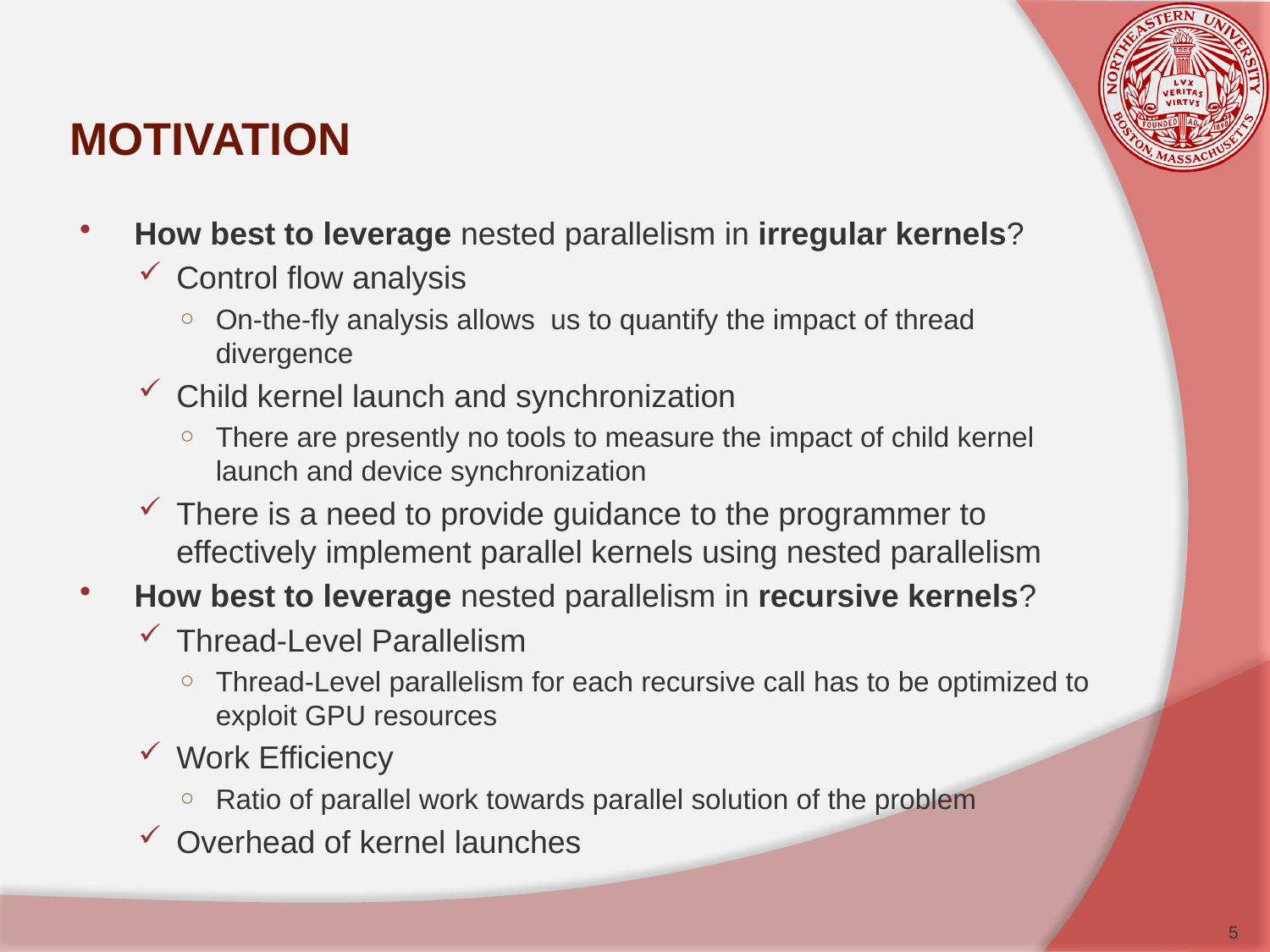

# MOTIVATION
How best to leverage nested parallelism in irregular kernels?
Control flow analysis
On-the-fly analysis allows  us to quantify the impact of thread divergence
Child kernel launch and synchronization
There are presently no tools to measure the impact of child kernel launch and device synchronization
There is a need to provide guidance to the programmer to effectively implement parallel kernels using nested parallelism
How best to leverage nested parallelism in recursive kernels?
Thread-Level Parallelism
Thread-Level parallelism for each recursive call has to be optimized to exploit GPU resources
Work Efficiency
Ratio of parallel work towards parallel solution of the problem
Overhead of kernel launches
5